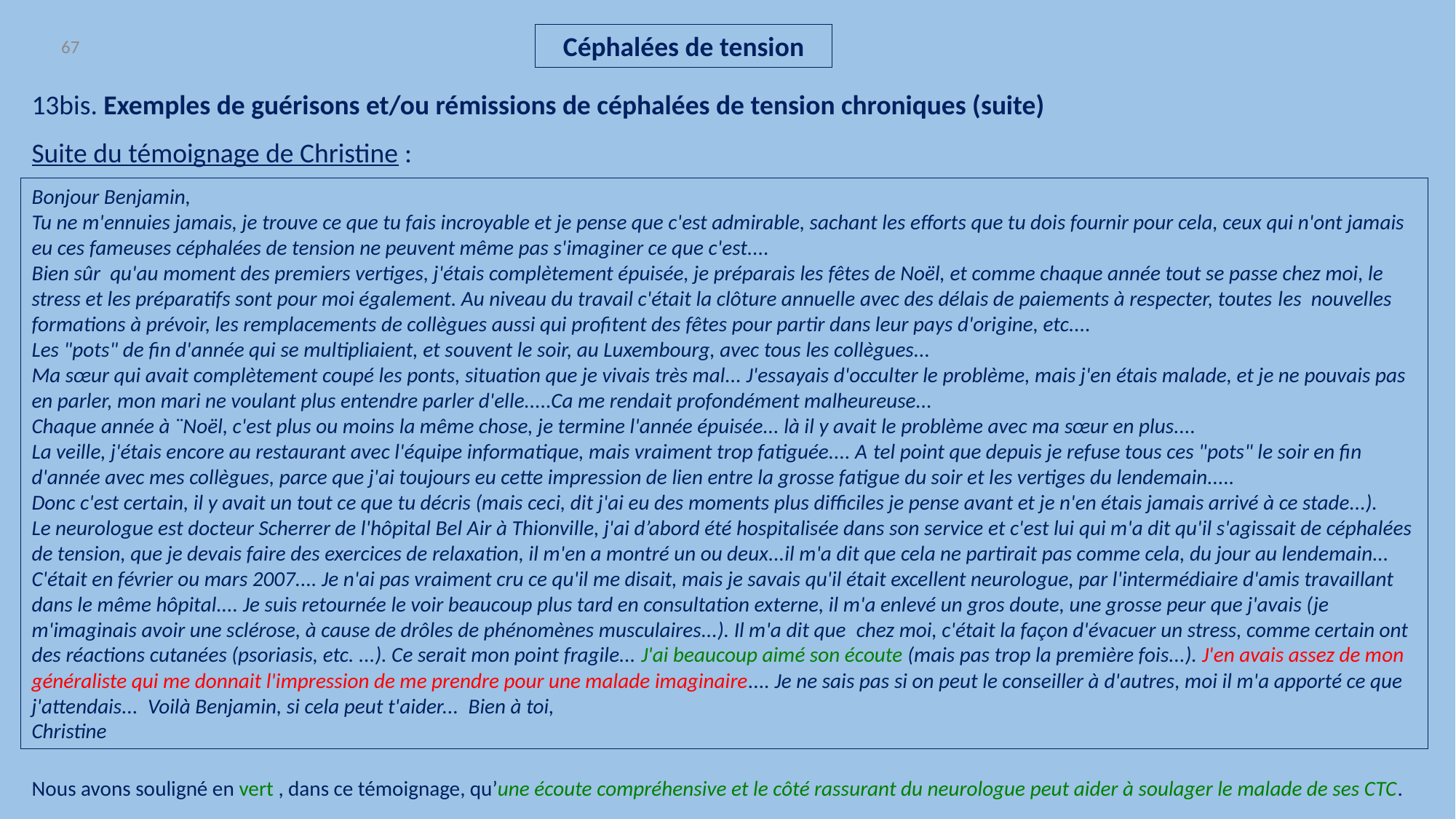

Céphalées de tension
67
13bis. Exemples de guérisons et/ou rémissions de céphalées de tension chroniques (suite)
Suite du témoignage de Christine :
Bonjour Benjamin,
Tu ne m'ennuies jamais, je trouve ce que tu fais incroyable et je pense que c'est admirable, sachant les efforts que tu dois fournir pour cela, ceux qui n'ont jamais eu ces fameuses céphalées de tension ne peuvent même pas s'imaginer ce que c'est....
Bien sûr  qu'au moment des premiers vertiges, j'étais complètement épuisée, je préparais les fêtes de Noël, et comme chaque année tout se passe chez moi, le stress et les préparatifs sont pour moi également. Au niveau du travail c'était la clôture annuelle avec des délais de paiements à respecter, toutes les  nouvelles formations à prévoir, les remplacements de collègues aussi qui profitent des fêtes pour partir dans leur pays d'origine, etc....
Les "pots" de fin d'année qui se multipliaient, et souvent le soir, au Luxembourg, avec tous les collègues...
Ma sœur qui avait complètement coupé les ponts, situation que je vivais très mal... J'essayais d'occulter le problème, mais j'en étais malade, et je ne pouvais pas en parler, mon mari ne voulant plus entendre parler d'elle.....Ca me rendait profondément malheureuse...
Chaque année à ¨Noël, c'est plus ou moins la même chose, je termine l'année épuisée... là il y avait le problème avec ma sœur en plus....
La veille, j'étais encore au restaurant avec l'équipe informatique, mais vraiment trop fatiguée.... A tel point que depuis je refuse tous ces "pots" le soir en fin d'année avec mes collègues, parce que j'ai toujours eu cette impression de lien entre la grosse fatigue du soir et les vertiges du lendemain.....
Donc c'est certain, il y avait un tout ce que tu décris (mais ceci, dit j'ai eu des moments plus difficiles je pense avant et je n'en étais jamais arrivé à ce stade...).
Le neurologue est docteur Scherrer de l'hôpital Bel Air à Thionville, j'ai d’abord été hospitalisée dans son service et c'est lui qui m'a dit qu'il s'agissait de céphalées de tension, que je devais faire des exercices de relaxation, il m'en a montré un ou deux...il m'a dit que cela ne partirait pas comme cela, du jour au lendemain... C'était en février ou mars 2007.... Je n'ai pas vraiment cru ce qu'il me disait, mais je savais qu'il était excellent neurologue, par l'intermédiaire d'amis travaillant dans le même hôpital.... Je suis retournée le voir beaucoup plus tard en consultation externe, il m'a enlevé un gros doute, une grosse peur que j'avais (je m'imaginais avoir une sclérose, à cause de drôles de phénomènes musculaires...). Il m'a dit que  chez moi, c'était la façon d'évacuer un stress, comme certain ont des réactions cutanées (psoriasis, etc. ...). Ce serait mon point fragile... J'ai beaucoup aimé son écoute (mais pas trop la première fois...). J'en avais assez de mon généraliste qui me donnait l'impression de me prendre pour une malade imaginaire.... Je ne sais pas si on peut le conseiller à d'autres, moi il m'a apporté ce que j'attendais...  Voilà Benjamin, si cela peut t'aider...  Bien à toi,
Christine
Nous avons souligné en vert , dans ce témoignage, qu’une écoute compréhensive et le côté rassurant du neurologue peut aider à soulager le malade de ses CTC.